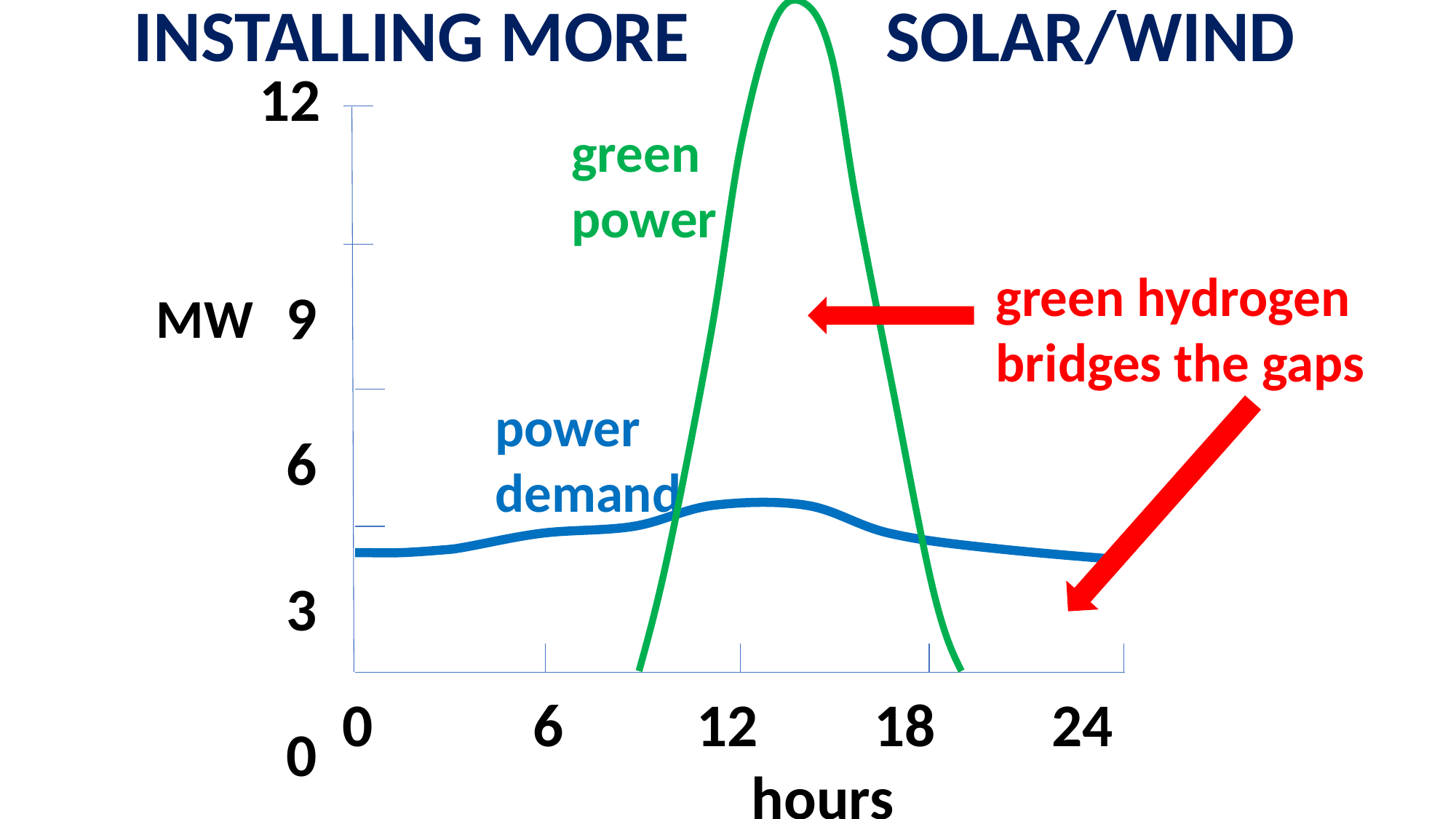

12

  9

  6

  3

  0

green power
MW
power demand

0	      6	  12	       18	    24
		              hours
INSTALLING MORE            SOLAR/WIND
green hydrogen bridges the gaps